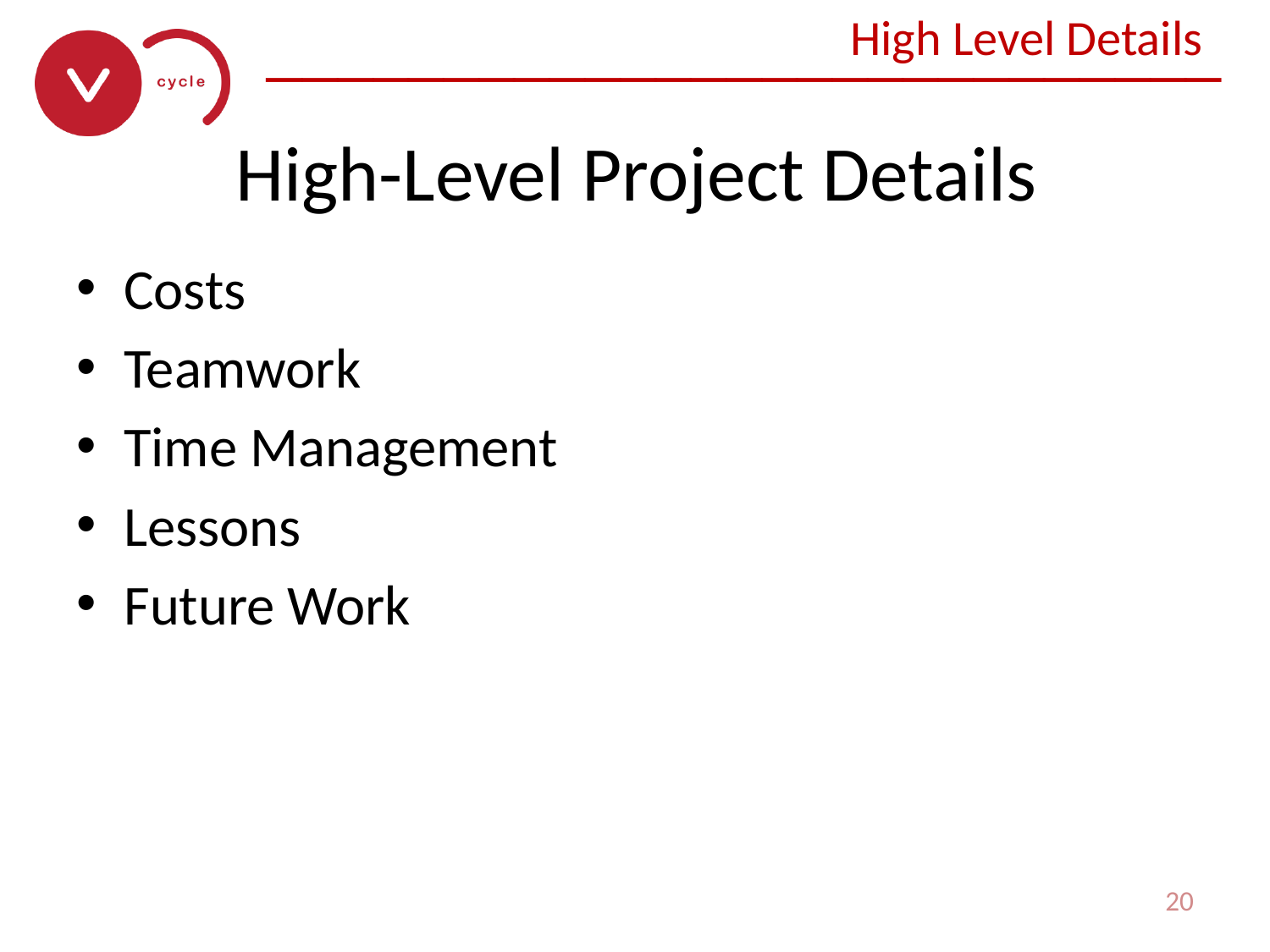

High Level Details
# High-Level Project Details
Costs
Teamwork
Time Management
Lessons
Future Work

20